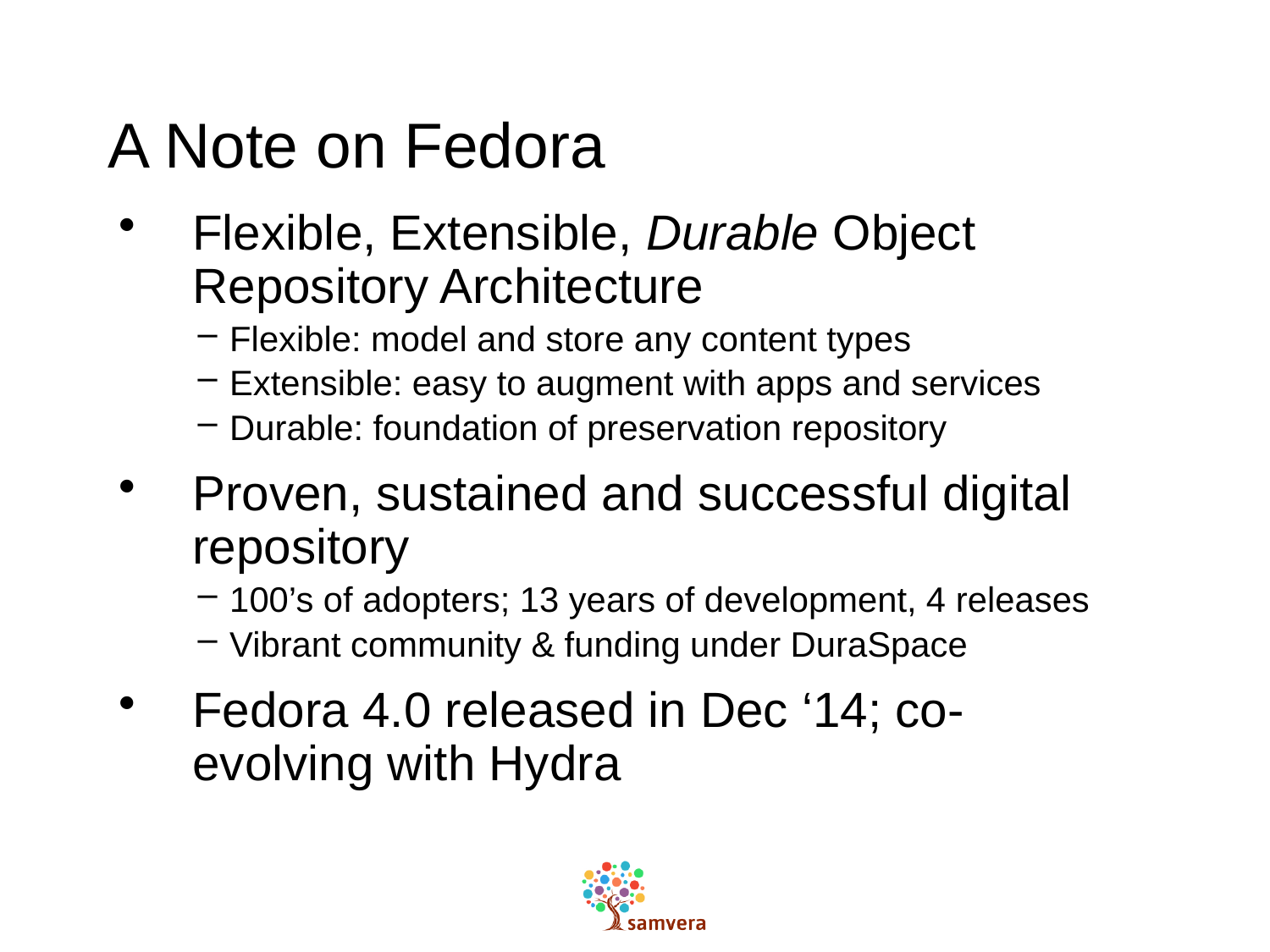

# A Note on Fedora
Flexible, Extensible, Durable Object Repository Architecture
Flexible: model and store any content types
Extensible: easy to augment with apps and services
Durable: foundation of preservation repository
Proven, sustained and successful digital repository
100’s of adopters; 13 years of development, 4 releases
Vibrant community & funding under DuraSpace
Fedora 4.0 released in Dec ‘14; co-evolving with Hydra